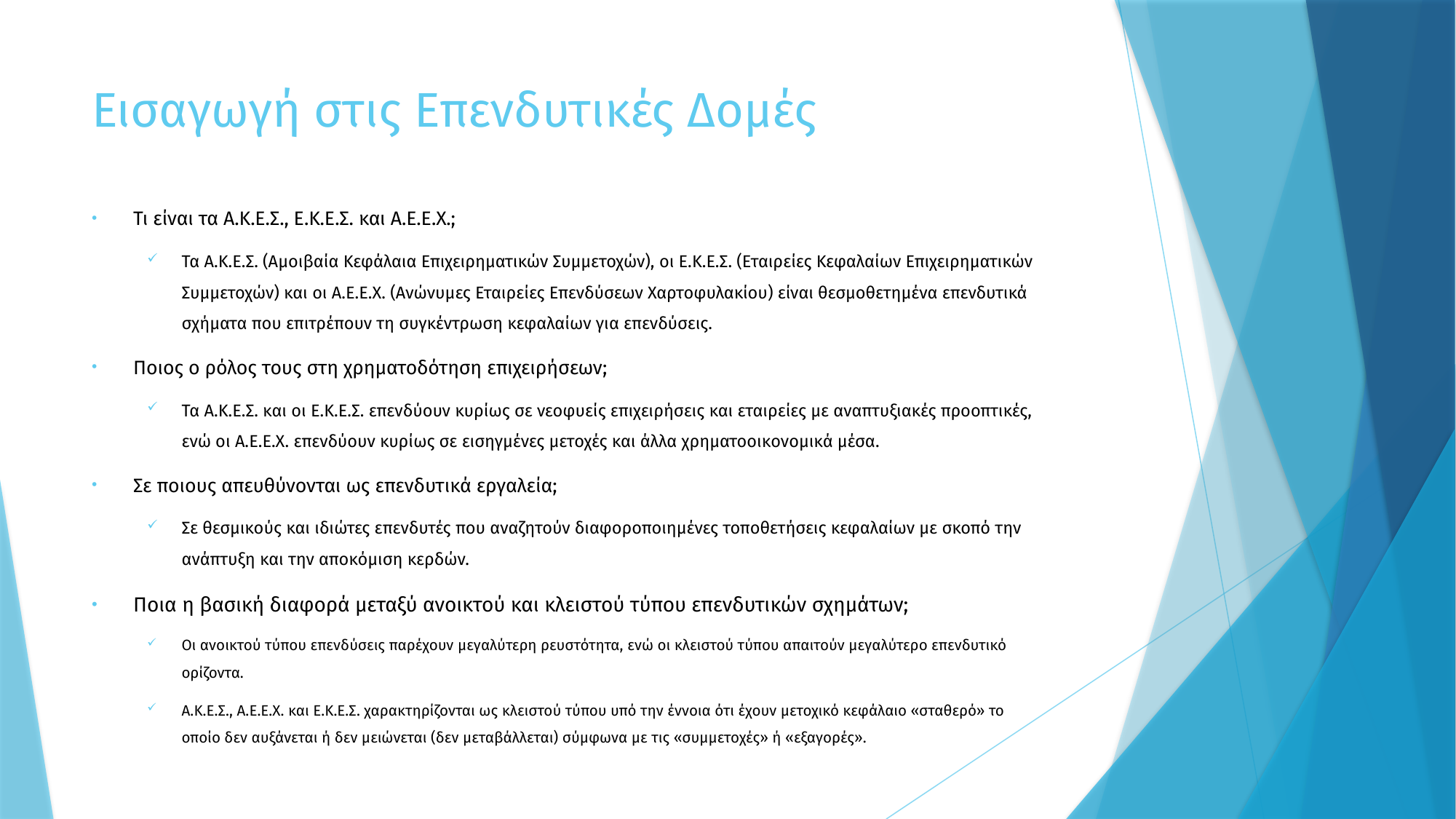

# Εισαγωγή στις Επενδυτικές Δομές
Τι είναι τα Α.Κ.Ε.Σ., Ε.Κ.Ε.Σ. και Α.Ε.Ε.Χ.;
Τα Α.Κ.Ε.Σ. (Αμοιβαία Κεφάλαια Επιχειρηματικών Συμμετοχών), οι Ε.Κ.Ε.Σ. (Εταιρείες Κεφαλαίων Επιχειρηματικών Συμμετοχών) και οι Α.Ε.Ε.Χ. (Ανώνυμες Εταιρείες Επενδύσεων Χαρτοφυλακίου) είναι θεσμοθετημένα επενδυτικά σχήματα που επιτρέπουν τη συγκέντρωση κεφαλαίων για επενδύσεις.
Ποιος ο ρόλος τους στη χρηματοδότηση επιχειρήσεων;
Τα Α.Κ.Ε.Σ. και οι Ε.Κ.Ε.Σ. επενδύουν κυρίως σε νεοφυείς επιχειρήσεις και εταιρείες με αναπτυξιακές προοπτικές, ενώ οι Α.Ε.Ε.Χ. επενδύουν κυρίως σε εισηγμένες μετοχές και άλλα χρηματοοικονομικά μέσα.
Σε ποιους απευθύνονται ως επενδυτικά εργαλεία;
Σε θεσμικούς και ιδιώτες επενδυτές που αναζητούν διαφοροποιημένες τοποθετήσεις κεφαλαίων με σκοπό την ανάπτυξη και την αποκόμιση κερδών.
Ποια η βασική διαφορά μεταξύ ανοικτού και κλειστού τύπου επενδυτικών σχημάτων;
Οι ανοικτού τύπου επενδύσεις παρέχουν μεγαλύτερη ρευστότητα, ενώ οι κλειστού τύπου απαιτούν μεγαλύτερο επενδυτικό ορίζοντα.
Α.Κ.Ε.Σ., Α.Ε.Ε.Χ. και Ε.Κ.Ε.Σ. χαρακτηρίζονται ως κλειστού τύπου υπό την έννοια ότι έχουν μετοχικό κεφάλαιο «σταθερό» το οποίο δεν αυξάνεται ή δεν μειώνεται (δεν μεταβάλλεται) σύμφωνα με τις «συμμετοχές» ή «εξαγορές».